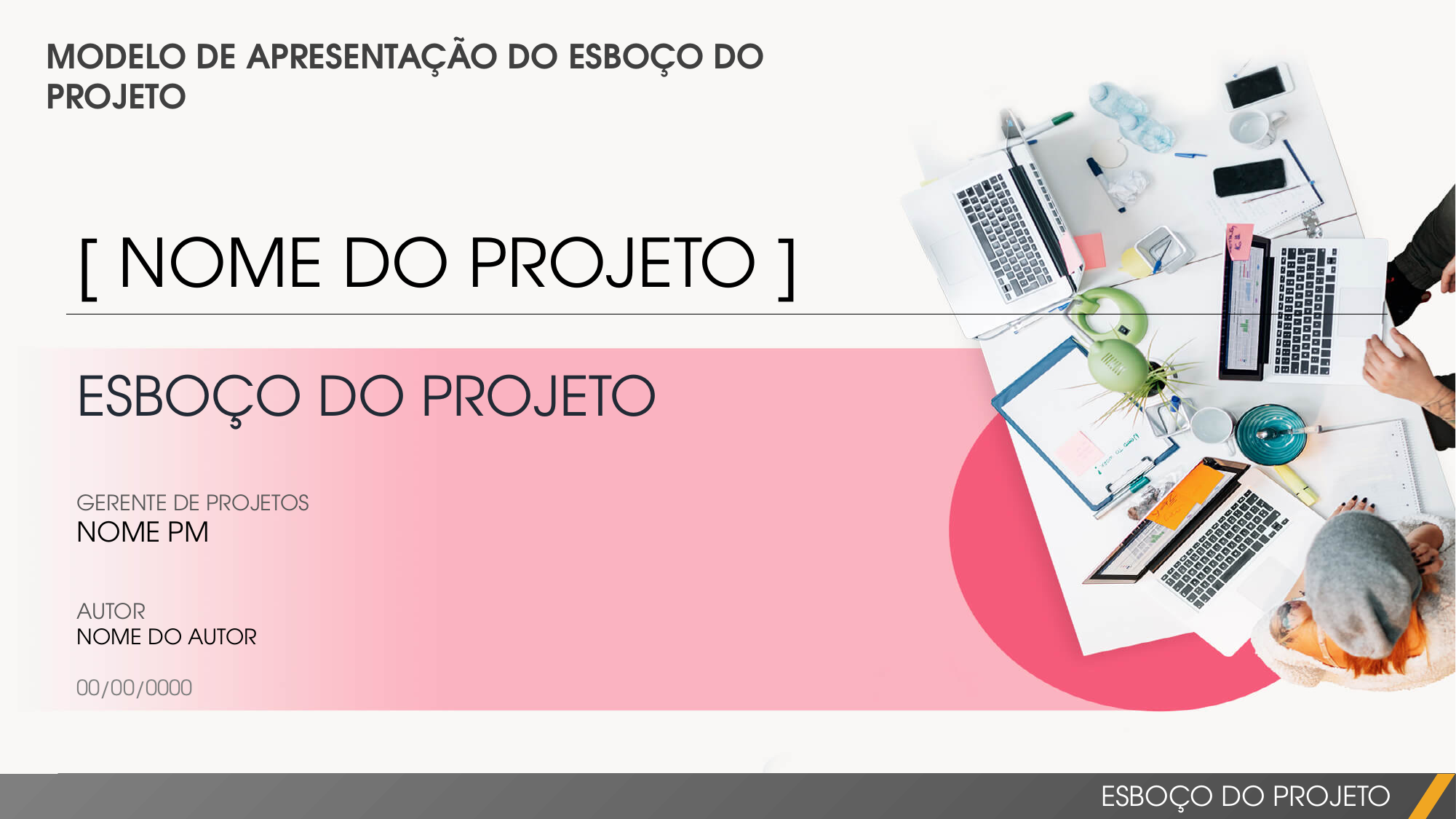

MODELO DE APRESENTAÇÃO DO ESBOÇO DO PROJETO
[ NOME DO PROJETO ]
ESBOÇO DO PROJETO

GERENTE DE PROJETOS
NOME PM

AUTOR
NOME DO AUTOR

00/00/0000

ESBOÇO DO PROJETO